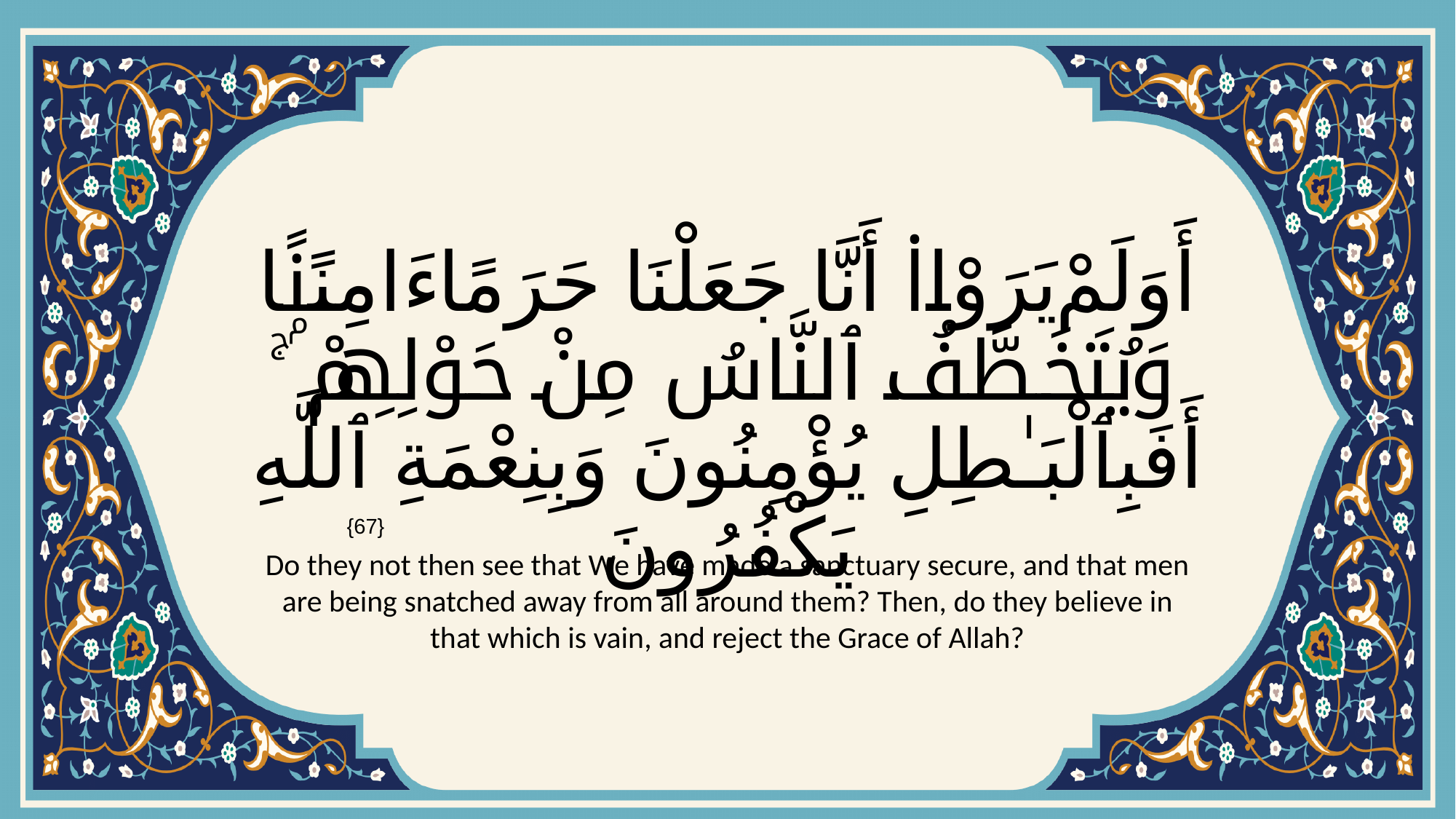

# أَوَلَمْ يَرَوْا۟ أَنَّا جَعَلْنَا حَرَمًا ءَامِنًۭا وَيُتَخَطَّفُ ٱلنَّاسُ مِنْ حَوْلِهِمْ ۚ أَفَبِٱلْبَـٰطِلِ يُؤْمِنُونَ وَبِنِعْمَةِ ٱللَّهِ يَكْفُرُونَ
{67}
Do they not then see that We have made a sanctuary secure, and that men are being snatched away from all around them? Then, do they believe in that which is vain, and reject the Grace of Allah?